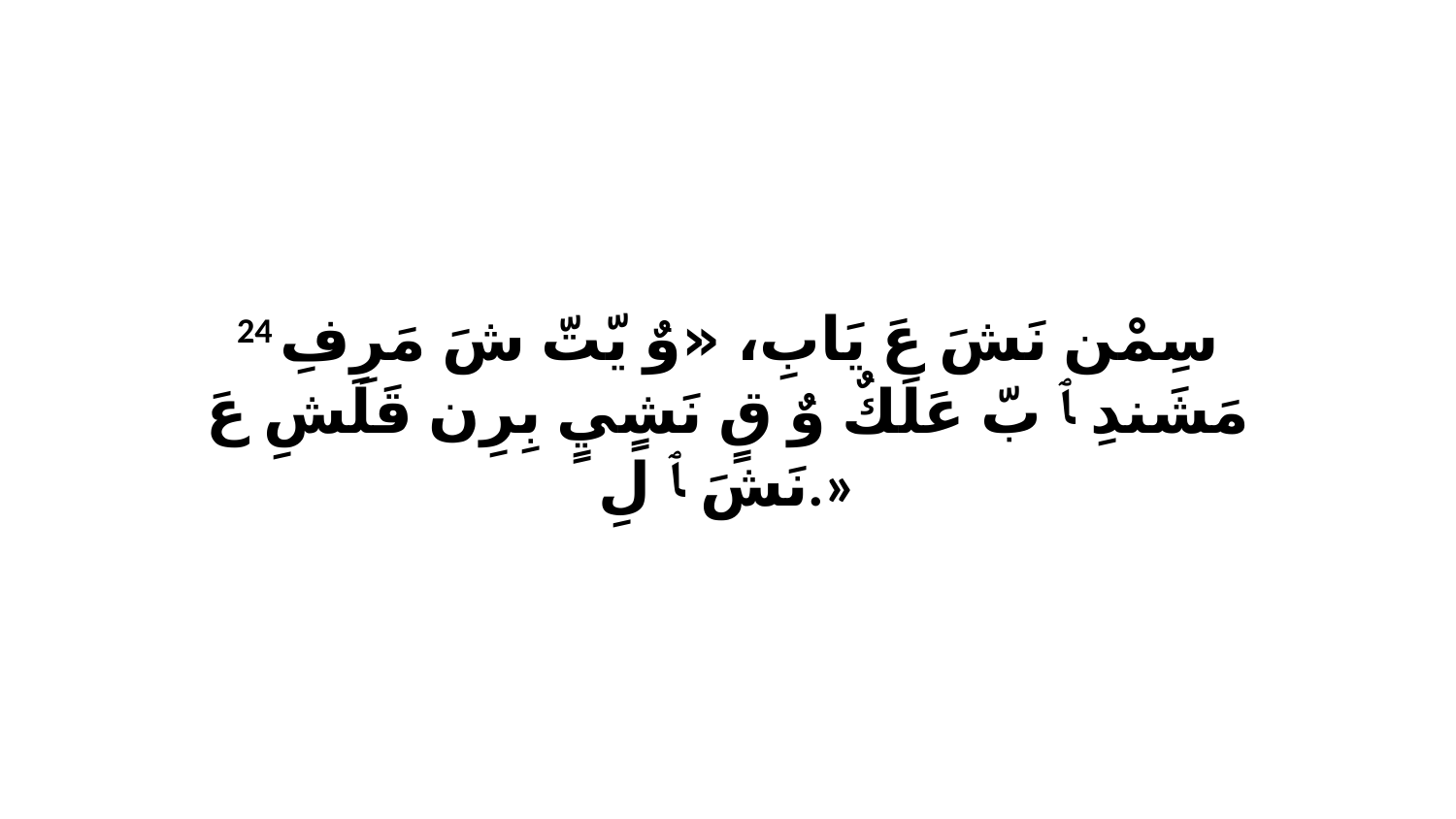

24 سِمْن نَشَ عَ يَابِ، «وٌ يّتّ شَ مَرِفِ مَشَندِ ﭑ بّ عَلَكٌ وٌ قٍ نَشٍيٍ بِرِن قَلَشِ عَ نَشَ ﭑ لِ.»